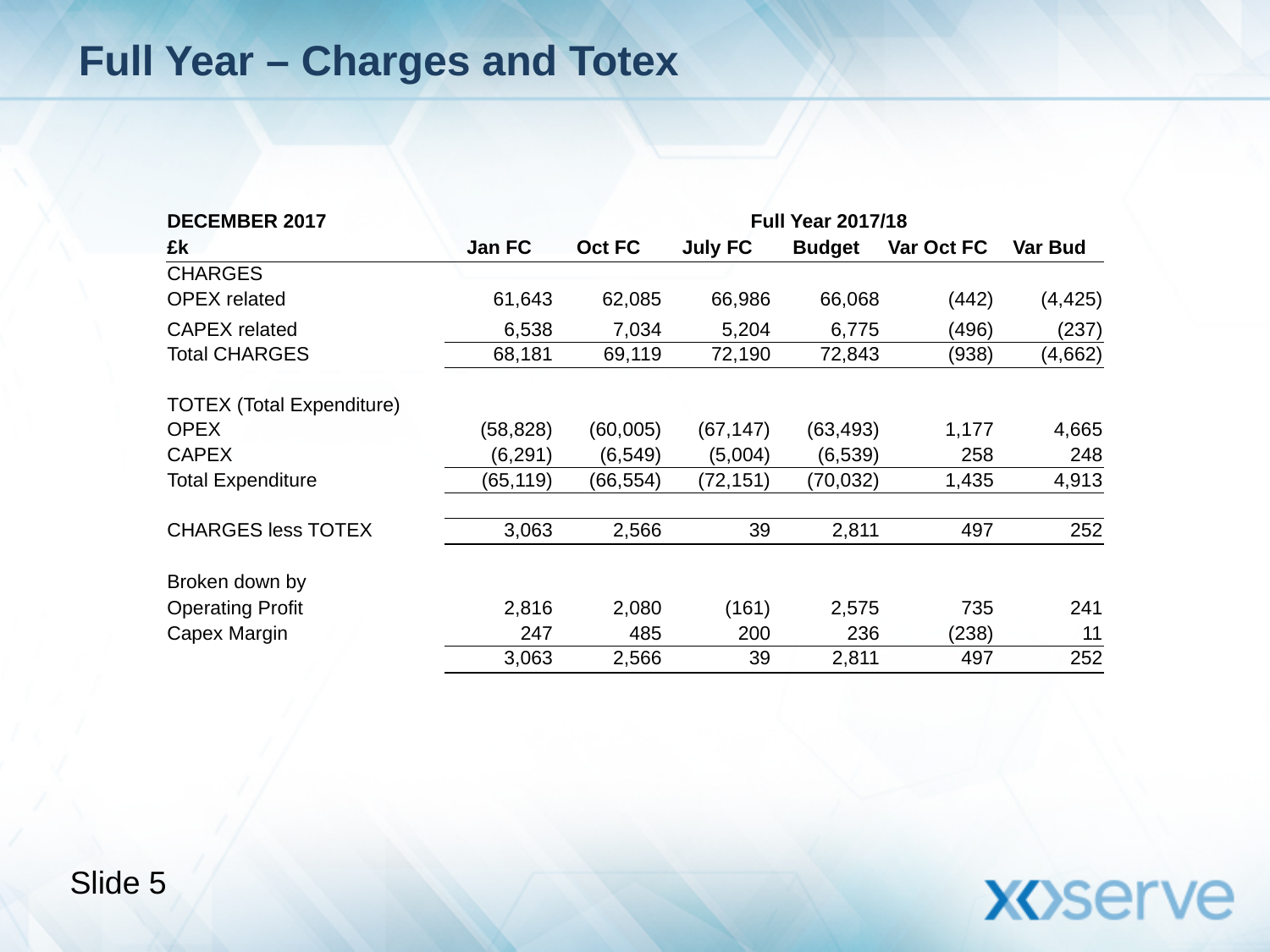

# Full Year – Charges and Totex
| DECEMBER 2017 |  |  | Full Year 2017/18 |  |  |  |  |
| --- | --- | --- | --- | --- | --- | --- | --- |
| £k |  | Jan FC | Oct FC | July FC | Budget | Var Oct FC | Var Bud |
| CHARGES |  |  |  |  |  |  |  |
| OPEX related |  | 61,643 | 62,085 | 66,986 | 66,068 | (442) | (4,425) |
| CAPEX related |  | 6,538 | 7,034 | 5,204 | 6,775 | (496) | (237) |
| Total CHARGES |  | 68,181 | 69,119 | 72,190 | 72,843 | (938) | (4,662) |
|  |  |  |  |  |  |  |  |
| TOTEX (Total Expenditure) |  |  |  |  |  |  |  |
| OPEX |  | (58,828) | (60,005) | (67,147) | (63,493) | 1,177 | 4,665 |
| CAPEX |  | (6,291) | (6,549) | (5,004) | (6,539) | 258 | 248 |
| Total Expenditure |  | (65,119) | (66,554) | (72,151) | (70,032) | 1,435 | 4,913 |
|  |  |  |  |  |  |  |  |
| CHARGES less TOTEX |  | 3,063 | 2,566 | 39 | 2,811 | 497 | 252 |
|  |  |  |  |  |  |  |  |
| Broken down by |  |  |  |  |  |  |  |
| Operating Profit |  | 2,816 | 2,080 | (161) | 2,575 | 735 | 241 |
| Capex Margin |  | 247 | 485 | 200 | 236 | (238) | 11 |
|  |  | 3,063 | 2,566 | 39 | 2,811 | 497 | 252 |
Slide 5